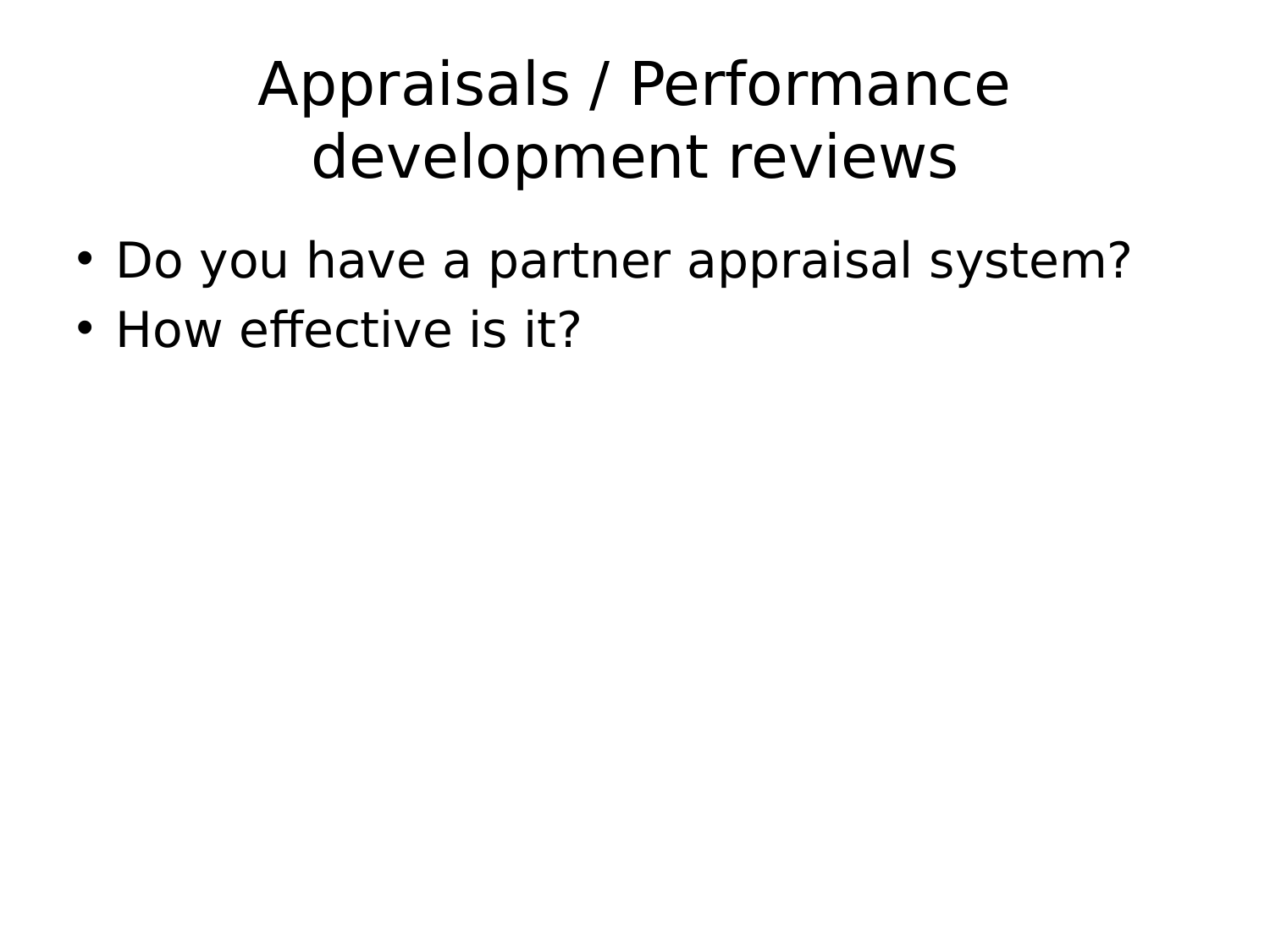

# Appraisals / Performance development reviews
Do you have a partner appraisal system?
How effective is it?